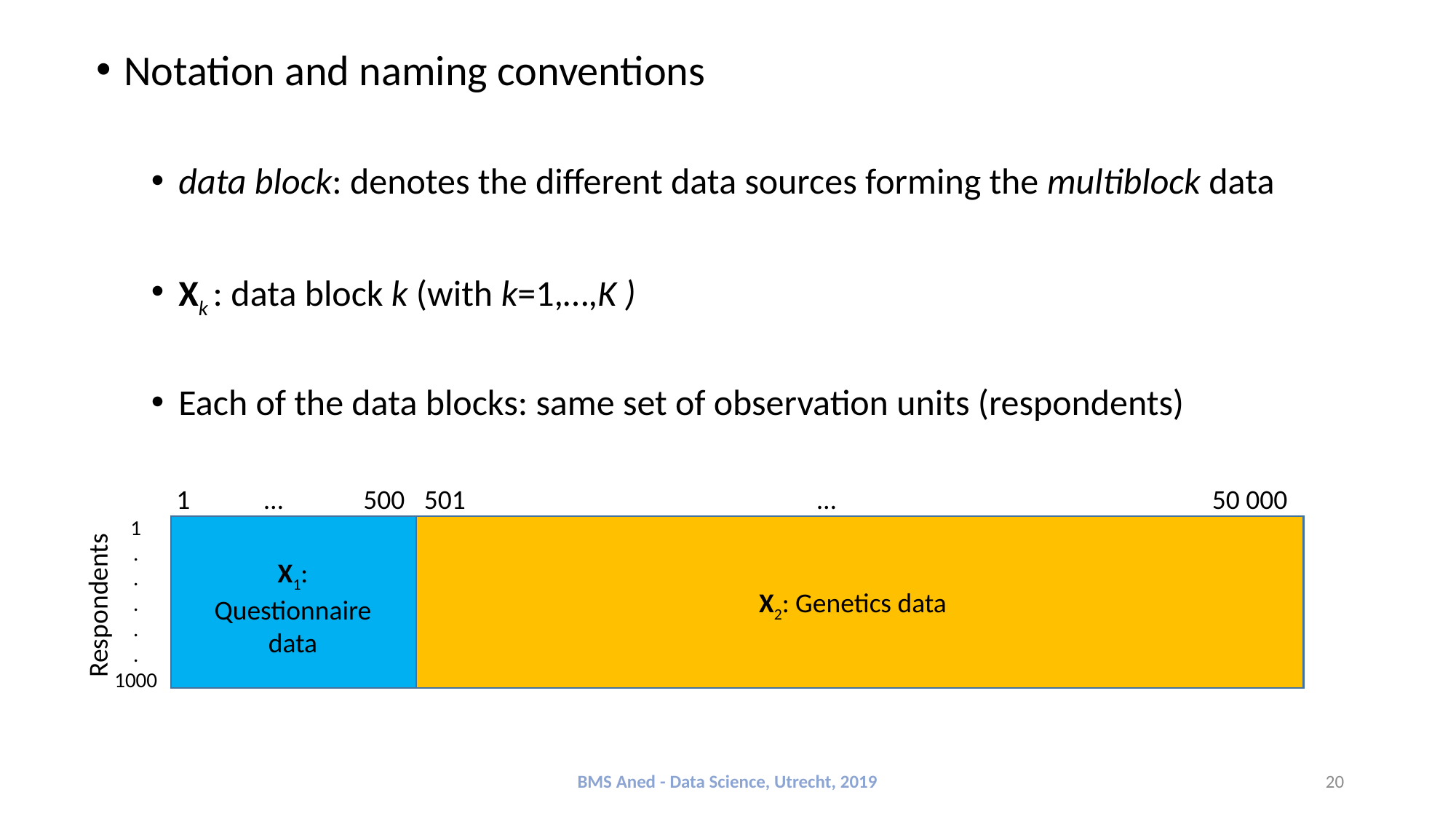

Notation and naming conventions

data block: denotes the different data sources forming the multiblock data

Xk : data block k (with k=1,…,K )

Each of the data blocks: same set of observation units (respondents)

501                                                         …                                                             50 000

X2: Genetics data
Respondents
1
.
.
.
.
.
1000

X1: Questionnaire
data
1            …             500
BMS Aned - Data Science, Utrecht, 2019
20